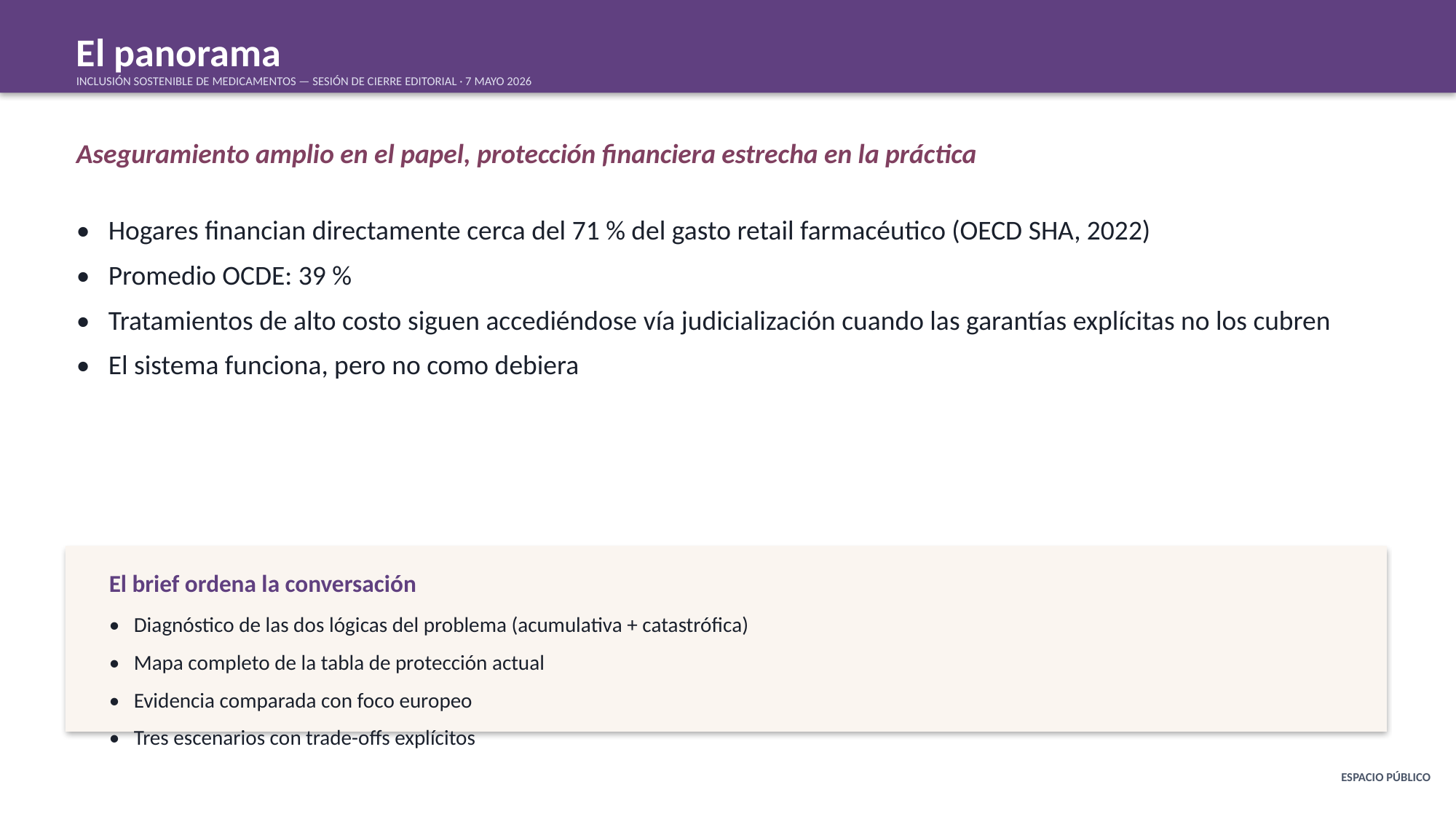

El panorama
INCLUSIÓN SOSTENIBLE DE MEDICAMENTOS — SESIÓN DE CIERRE EDITORIAL · 7 MAYO 2026
Aseguramiento amplio en el papel, protección financiera estrecha en la práctica
•   Hogares financian directamente cerca del 71 % del gasto retail farmacéutico (OECD SHA, 2022)
•   Promedio OCDE: 39 %
•   Tratamientos de alto costo siguen accediéndose vía judicialización cuando las garantías explícitas no los cubren
•   El sistema funciona, pero no como debiera

El brief ordena la conversación
•   Diagnóstico de las dos lógicas del problema (acumulativa + catastrófica)
•   Mapa completo de la tabla de protección actual
•   Evidencia comparada con foco europeo
•   Tres escenarios con trade-offs explícitos
ESPACIO PÚBLICO